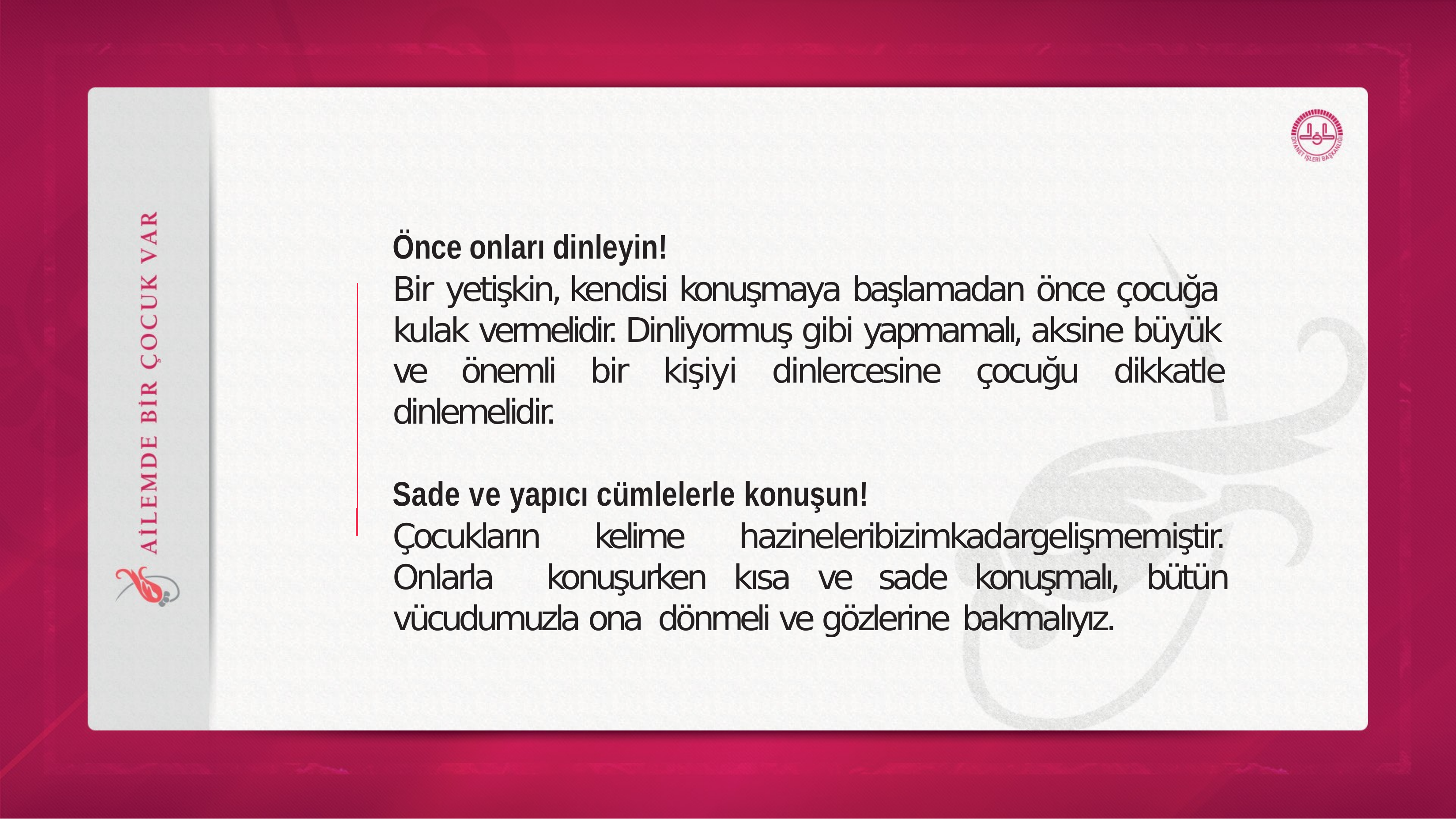

Önce onları dinleyin!
Bir yetişkin, kendisi konuşmaya başlamadan önce çocuğa  kulak vermelidir. Dinliyormuş gibi yapmamalı, aksine büyük  ve önemli bir kişiyi dinlercesine çocuğu dikkatle dinlemelidir.

Sade ve yapıcı cümlelerle konuşun!
Çocukların kelime hazineleribizimkadargelişmemiştir. Onlarla  konuşurken kısa ve sade konuşmalı, bütün vücudumuzla ona  dönmeli ve gözlerine bakmalıyız.